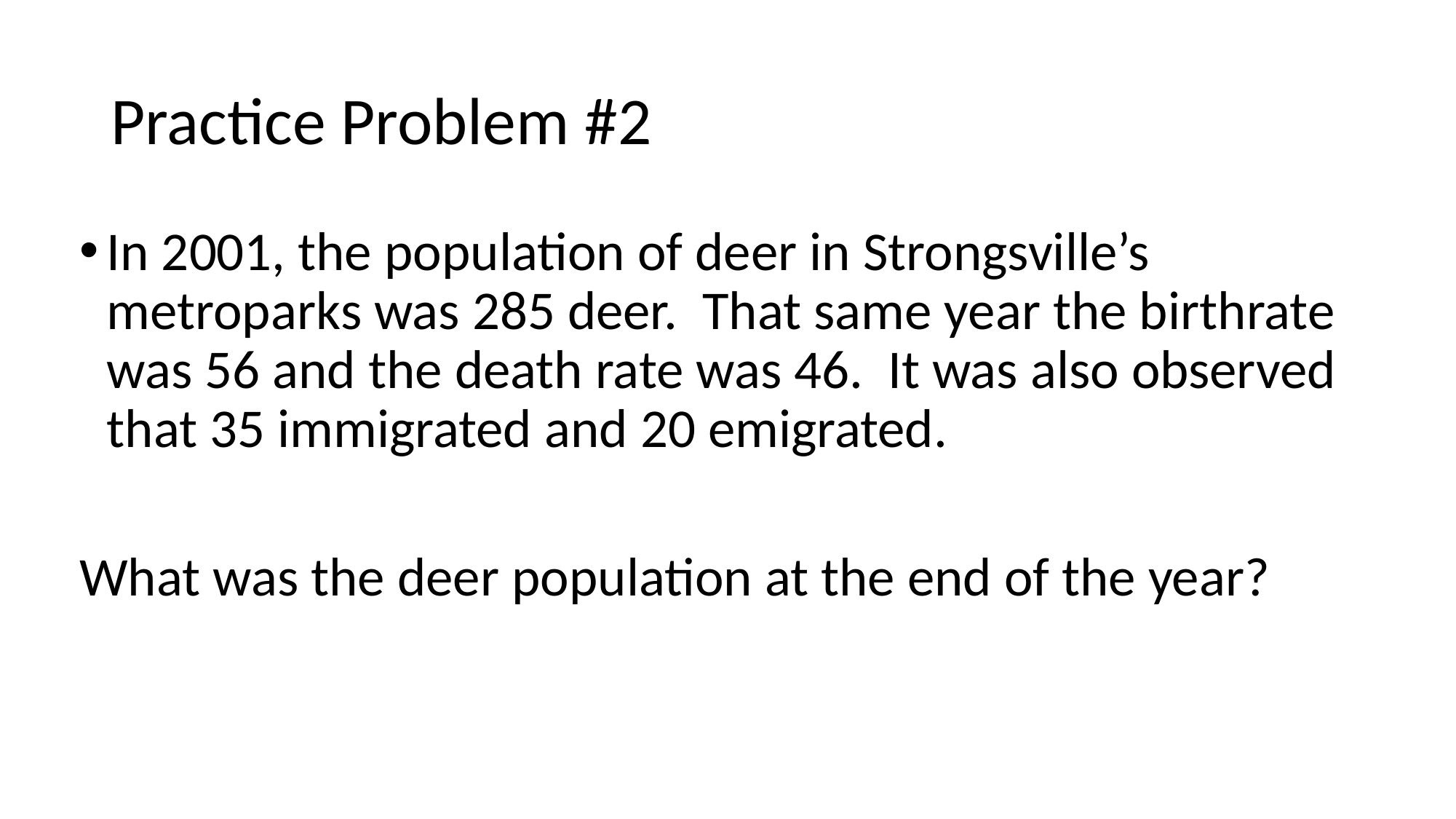

# Practice Problem #2
In 2001, the population of deer in Strongsville’s metroparks was 285 deer.  That same year the birthrate was 56 and the death rate was 46.  It was also observed that 35 immigrated and 20 emigrated.

What was the deer population at the end of the year?